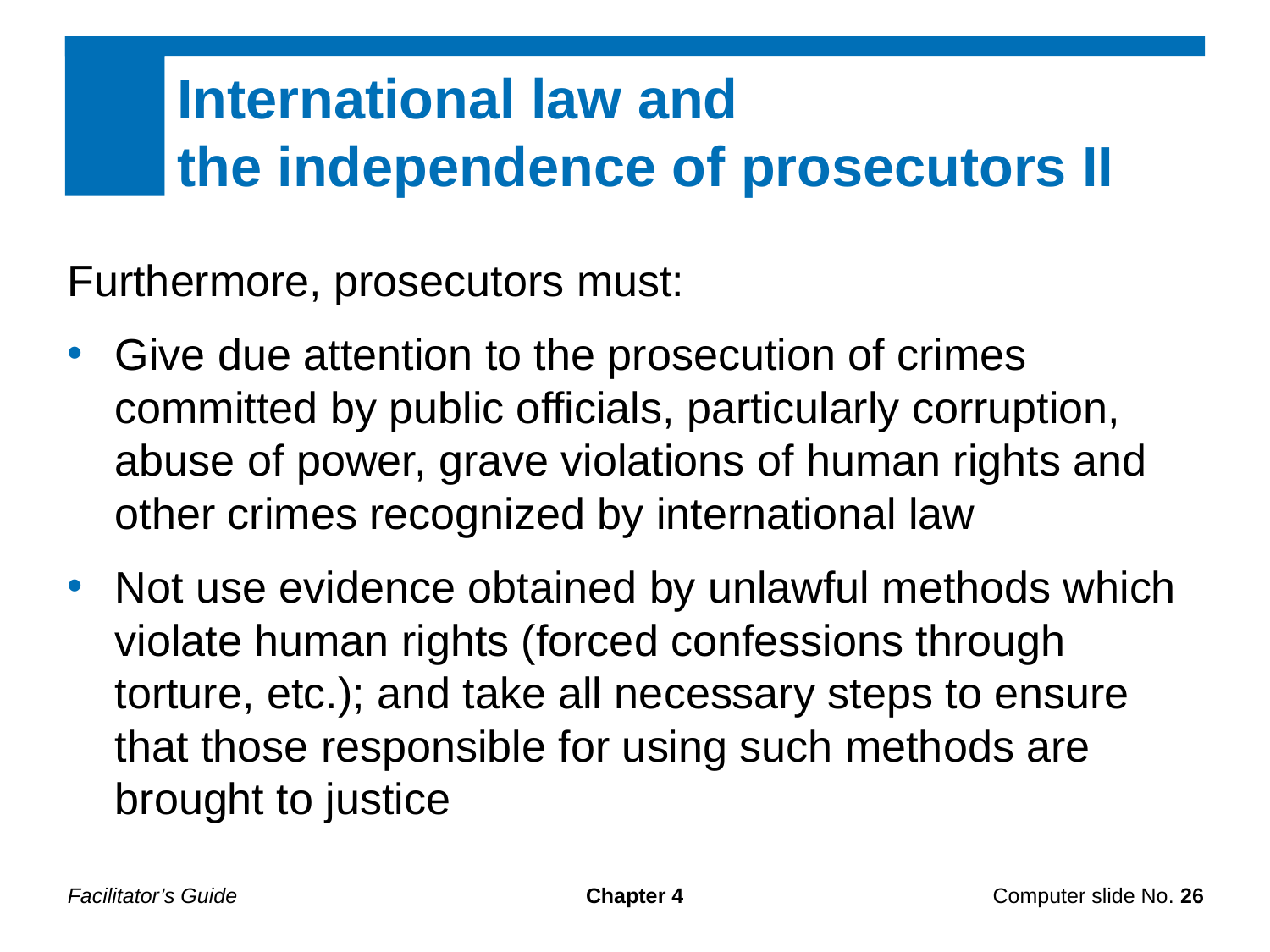

International law and
the independence of prosecutors II
Furthermore, prosecutors must:
Give due attention to the prosecution of crimes committed by public officials, particularly corruption, abuse of power, grave violations of human rights and other crimes recognized by international law
Not use evidence obtained by unlawful methods which violate human rights (forced confessions through torture, etc.); and take all necessary steps to ensure that those responsible for using such methods are brought to justice
Facilitator’s Guide
Chapter 4
Computer slide No. 26